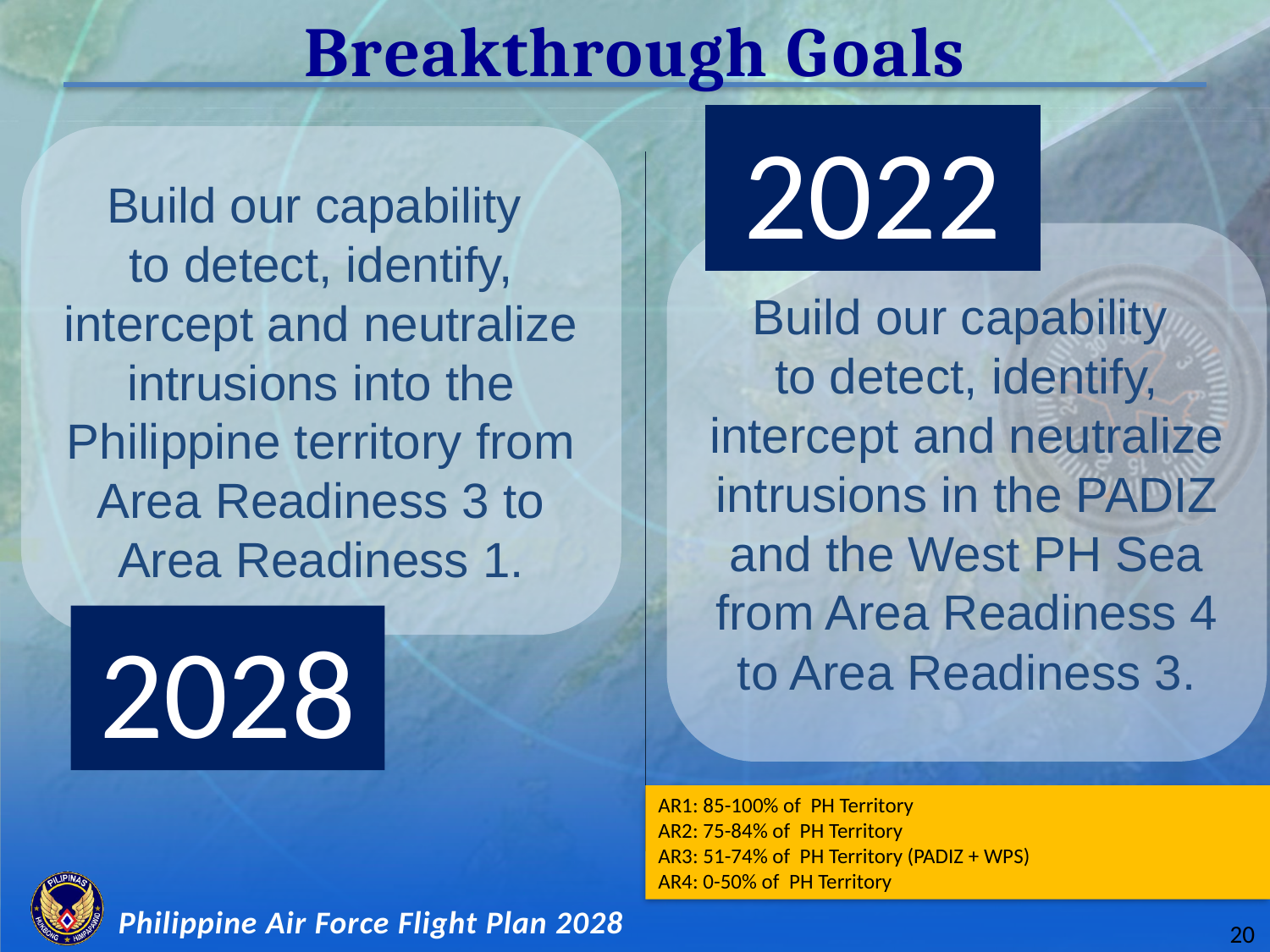

# Breakthrough Goals
2022
Build our capability
to detect, identify, intercept and neutralize intrusions in the PADIZ and the West PH Sea from Area Readiness 4 to Area Readiness 3.
Build our capability
to detect, identify, intercept and neutralize intrusions into the Philippine territory from Area Readiness 3 to Area Readiness 1.
2028
AR1: 85-100% of  PH Territory
AR2: 75-84% of  PH Territory
AR3: 51-74% of  PH Territory (PADIZ + WPS)
AR4: 0-50% of  PH Territory
20